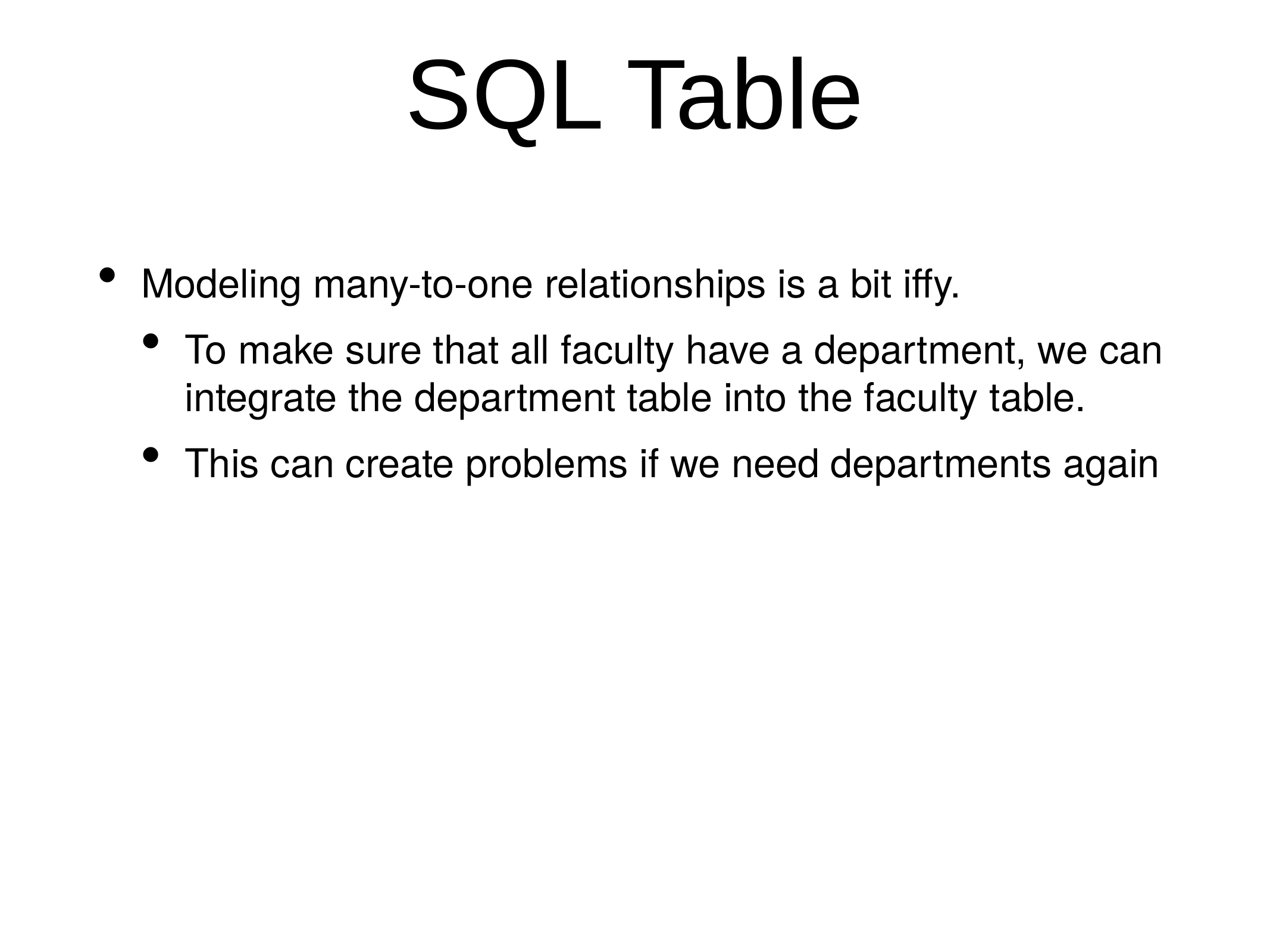

# SQL Table
Modeling many-to-one relationships is a bit iffy.
To make sure that all faculty have a department, we can integrate the department table into the faculty table.
This can create problems if we need departments again